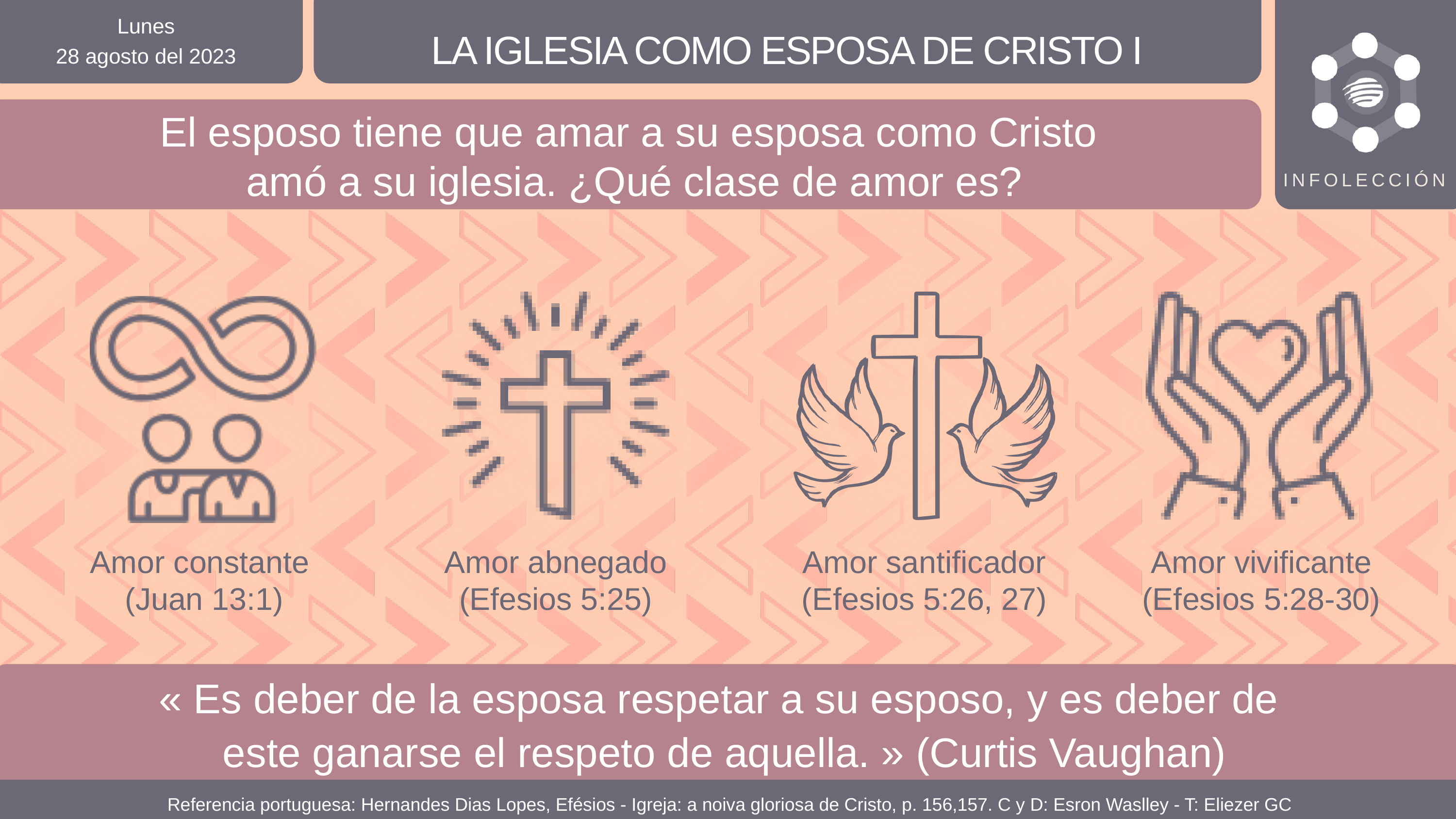

Lunes
28 agosto del 2023

LA IGLESIA COMO ESPOSA DE CRISTO I

El esposo tiene que amar a su esposa como Cristo
amó a su iglesia. ¿Qué clase de amor es?
INFOLECCIÓN

Amor constante
(Juan 13:1)
Amor abnegado
(Efesios 5:25)
Amor santificador
(Efesios 5:26, 27)
Amor vivificante
(Efesios 5:28-30)

« Es deber de la esposa respetar a su esposo, y es deber de
este ganarse el respeto de aquella. » (Curtis Vaughan)

Referencia portuguesa: Hernandes Dias Lopes, Efésios - Igreja: a noiva gloriosa de Cristo, p. 156,157. C y D: Esron Waslley - T: Eliezer GC